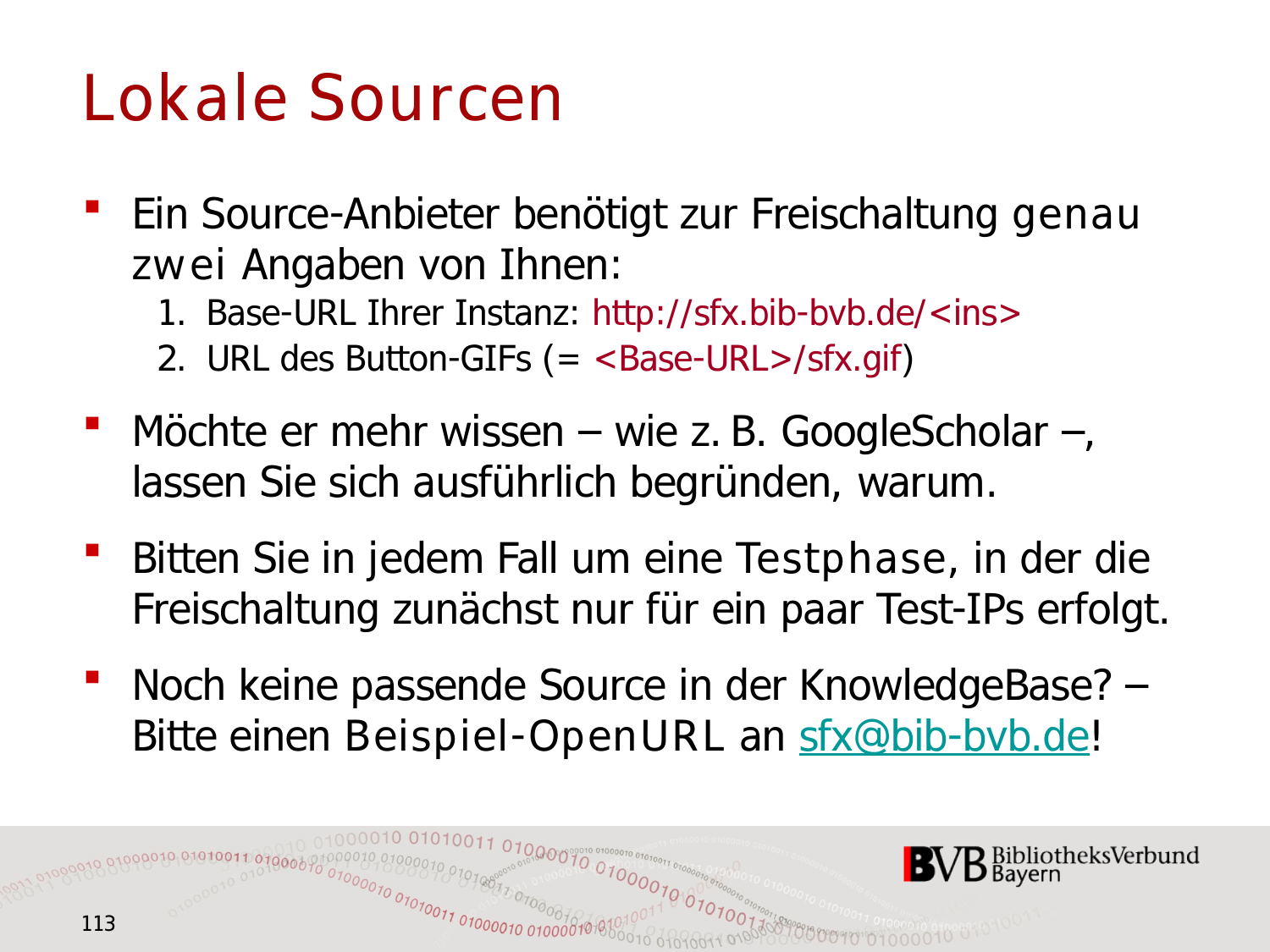

# Lokale Sourcen
Ein Source-Anbieter benötigt zur Freischaltung genau zwei Angaben von Ihnen:
Base-URL Ihrer Instanz: http://sfx.bib-bvb.de/<ins>
URL des Button-GIFs (= <Base-URL>/sfx.gif)
Möchte er mehr wissen – wie z. B. GoogleScholar –, lassen Sie sich ausführlich begründen, warum.
Bitten Sie in jedem Fall um eine Testphase, in der die Freischaltung zunächst nur für ein paar Test-IPs erfolgt.
Noch keine passende Source in der KnowledgeBase? – Bitte einen Beispiel-OpenURL an sfx@bib-bvb.de!
113